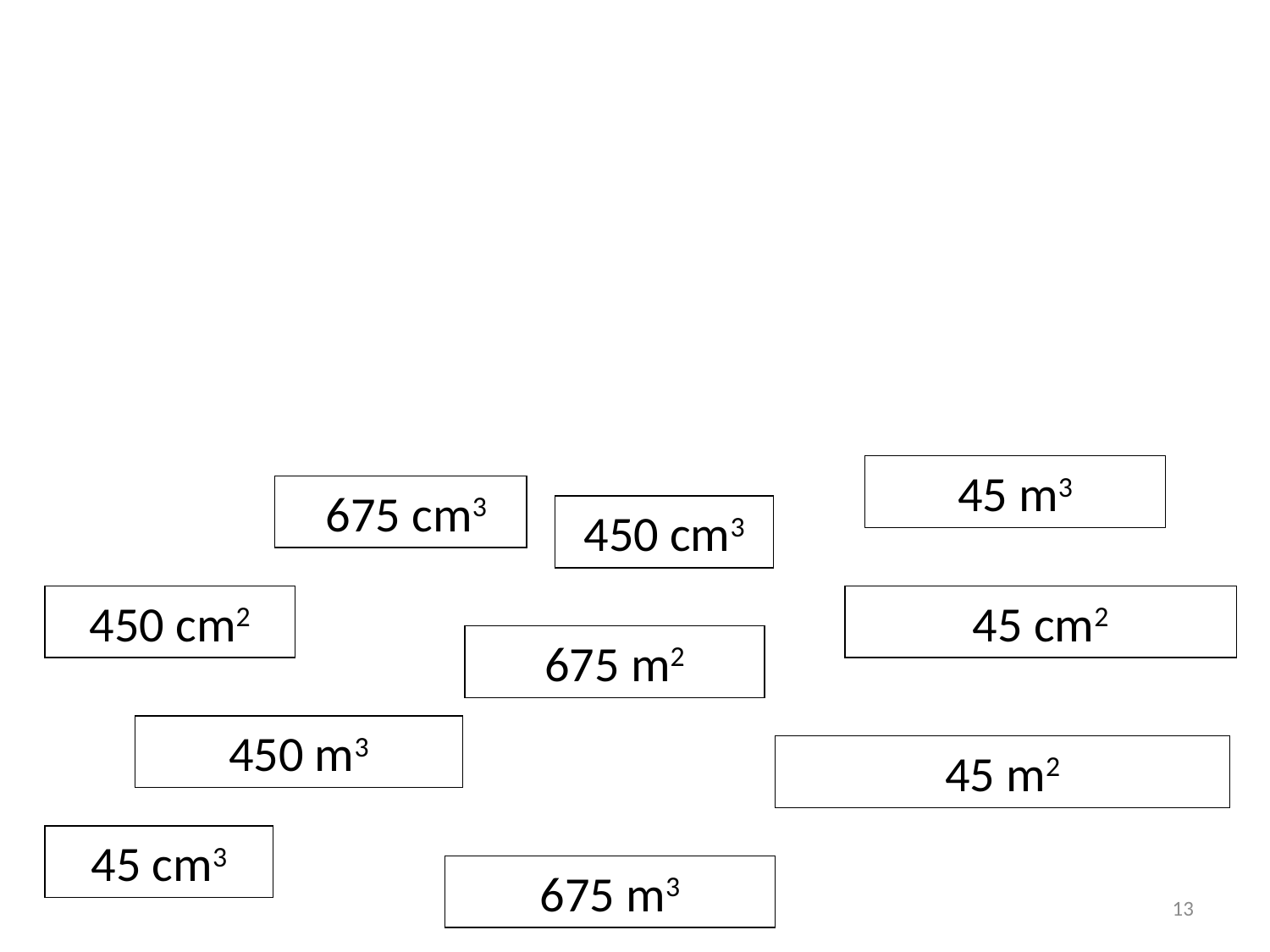

45 m3
 675 cm3
450 cm3
450 cm2
45 cm2
675 m2
450 m3
45 m2
45 cm3
675 m3
13